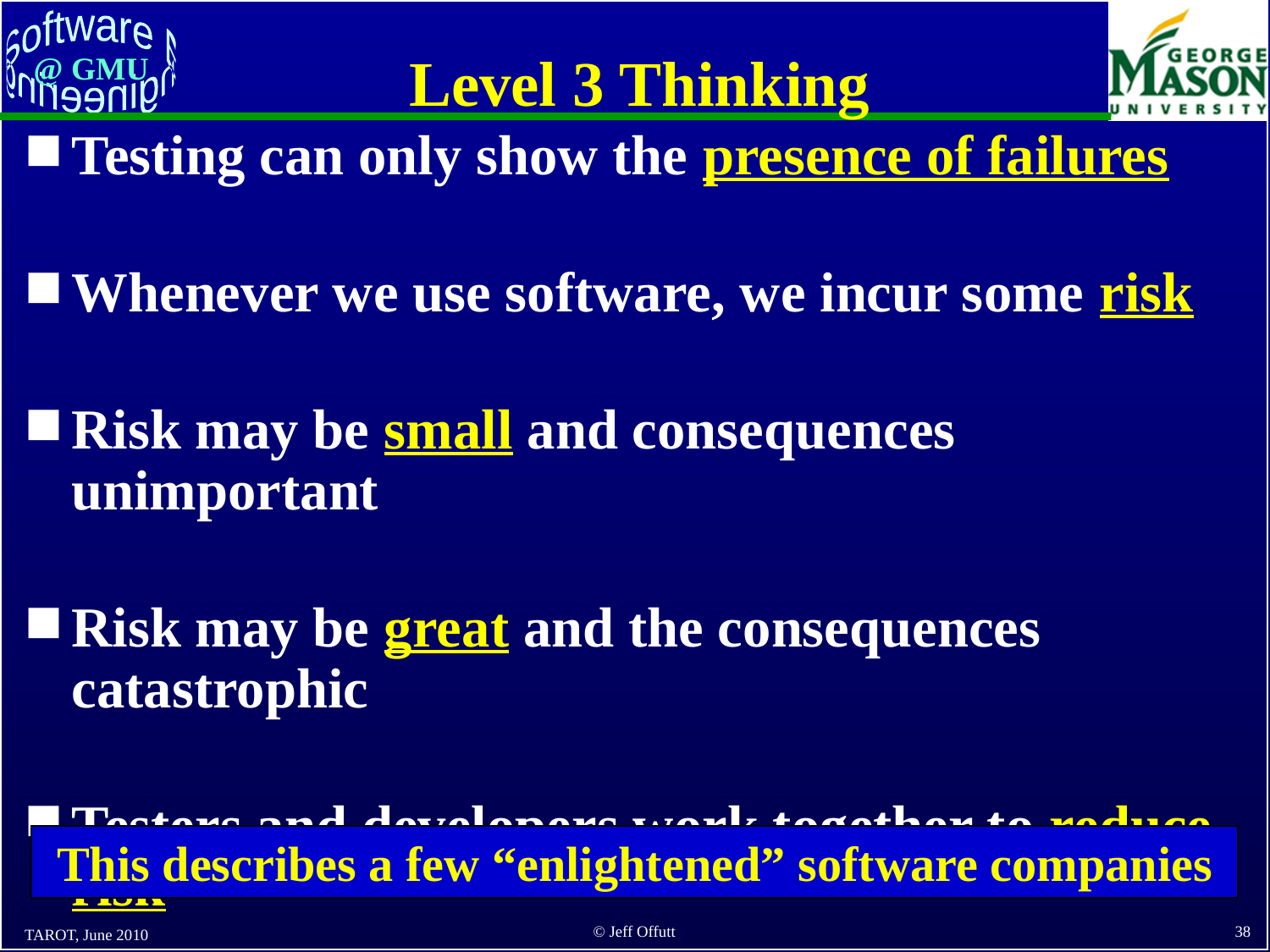

# Level 3 Thinking
Testing can only show the presence of failures

Whenever we use software, we incur some risk

Risk may be small and consequences unimportant

Risk may be great and the consequences catastrophic

Testers and developers work together to reduce risk
This describes a few “enlightened” software companies
TAROT, June 2010
38
© Jeff Offutt